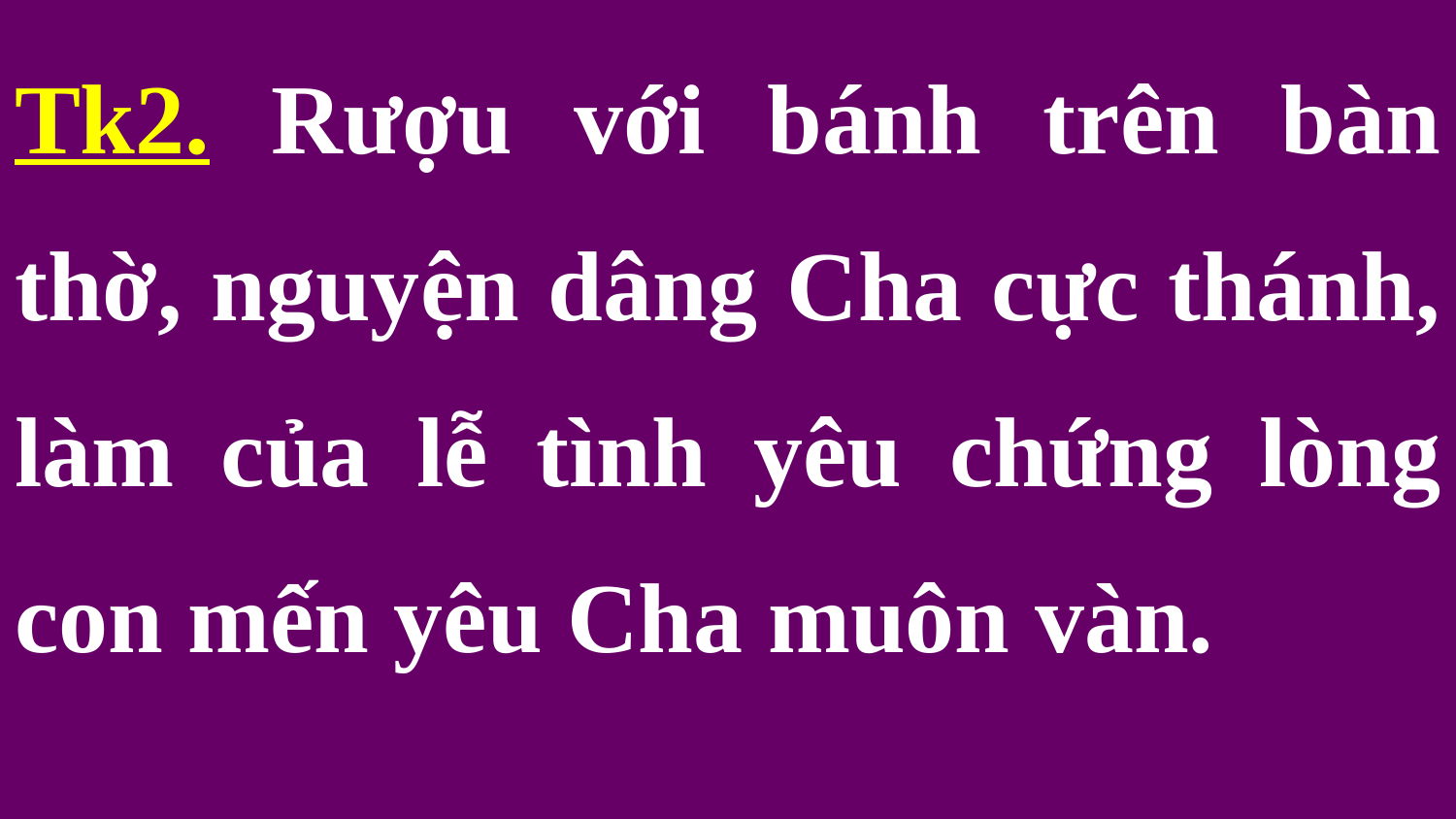

Tk2. Rượu với bánh trên bàn thờ, nguyện dâng Cha cực thánh, làm của lễ tình yêu chứng lòng con mến yêu Cha muôn vàn.